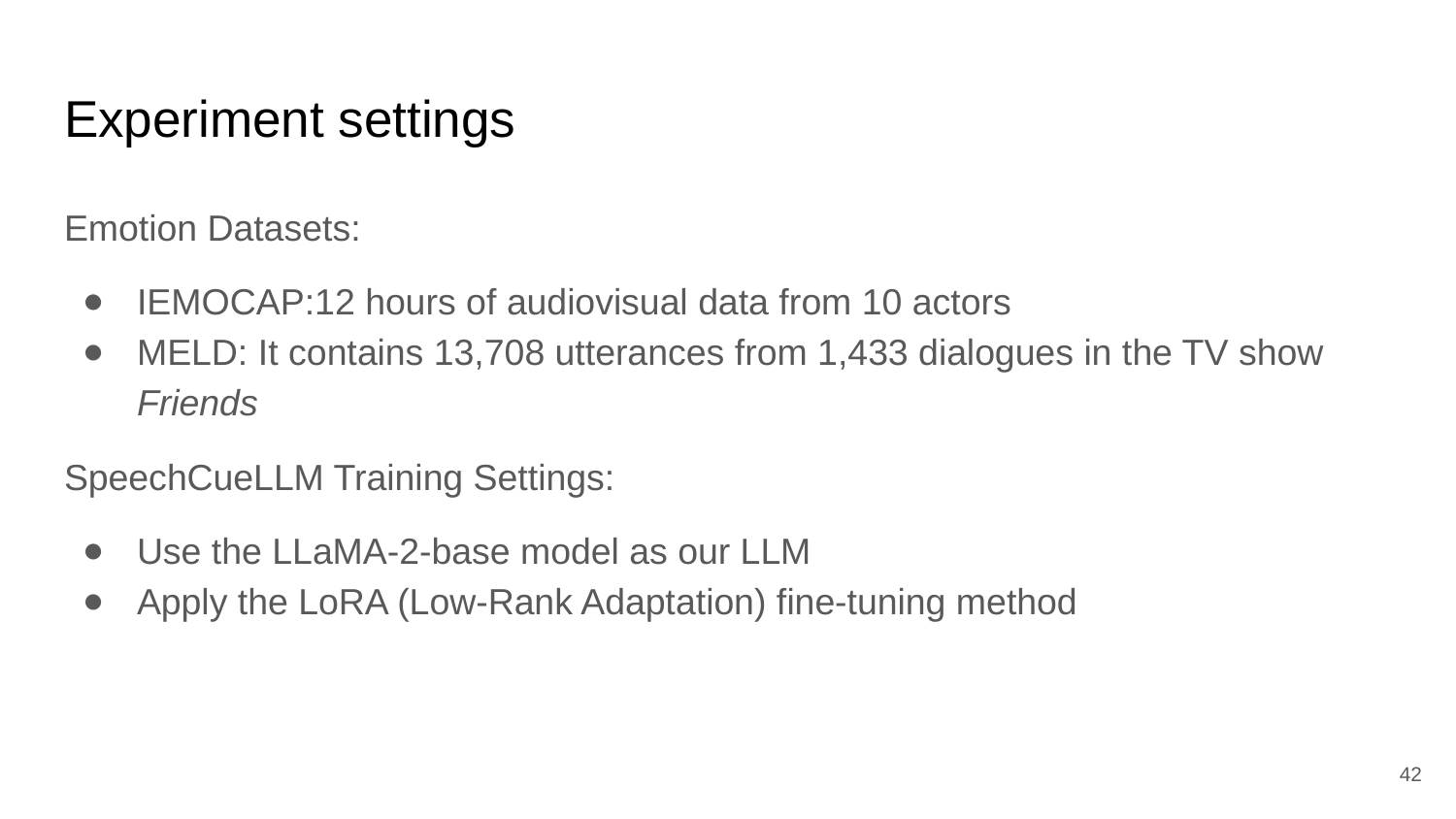

# Experiment settings
Emotion Datasets:
IEMOCAP:12 hours of audiovisual data from 10 actors
MELD: It contains 13,708 utterances from 1,433 dialogues in the TV show Friends
SpeechCueLLM Training Settings:
Use the LLaMA-2-base model as our LLM
Apply the LoRA (Low-Rank Adaptation) fine-tuning method

42